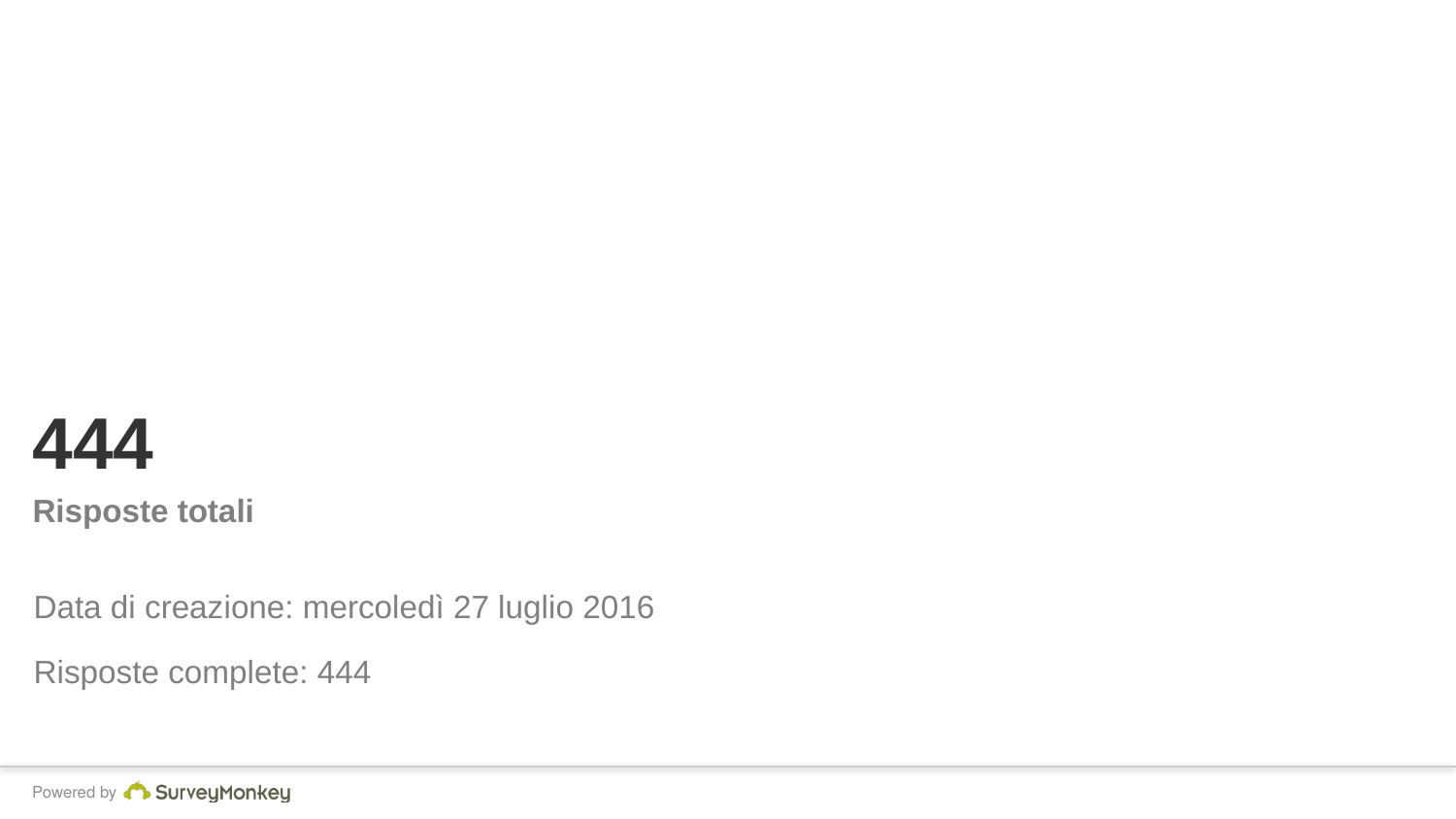

# 444
Risposte totali
Data di creazione: mercoledì 27 luglio 2016
Risposte complete: 444